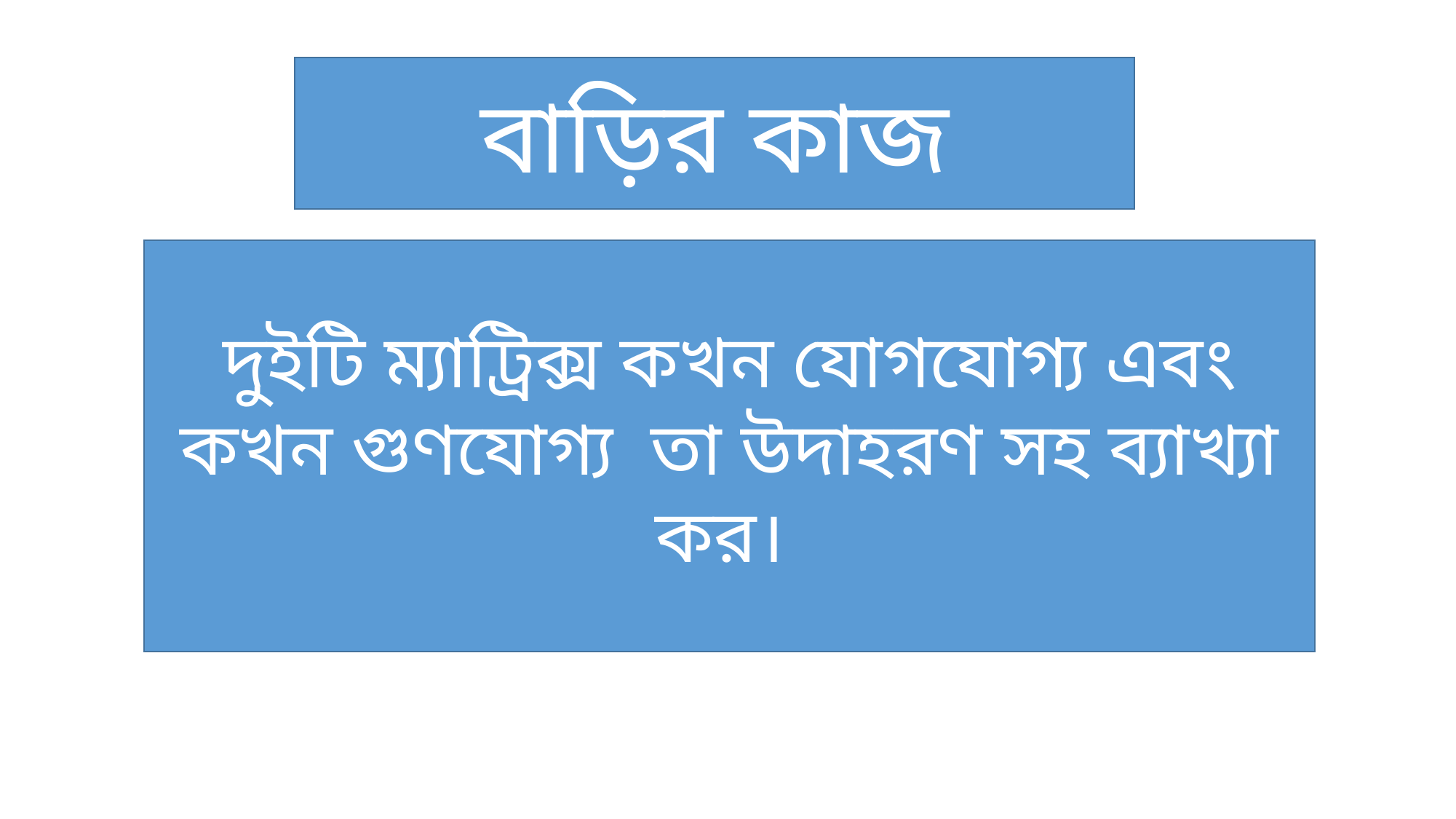

বাড়ির কাজ
দুইটি ম্যাট্রিক্স কখন যোগযোগ্য এবং কখন গুণযোগ্য  তা উদাহরণ সহ ব্যাখ্যা কর।